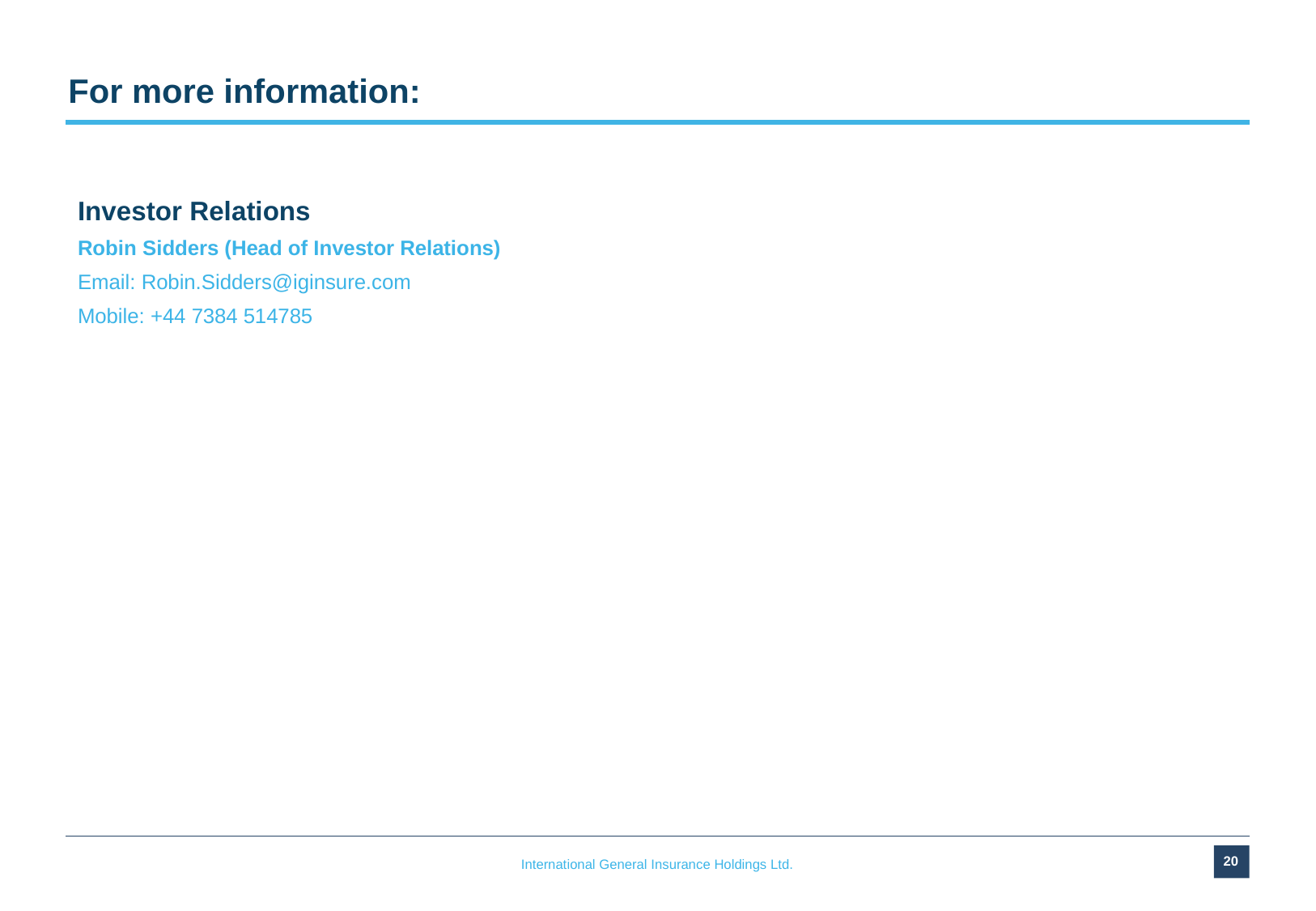

# For more information:
Investor Relations
Robin Sidders (Head of Investor Relations)
Email: Robin.Sidders@iginsure.com
Mobile: +44 7384 514785